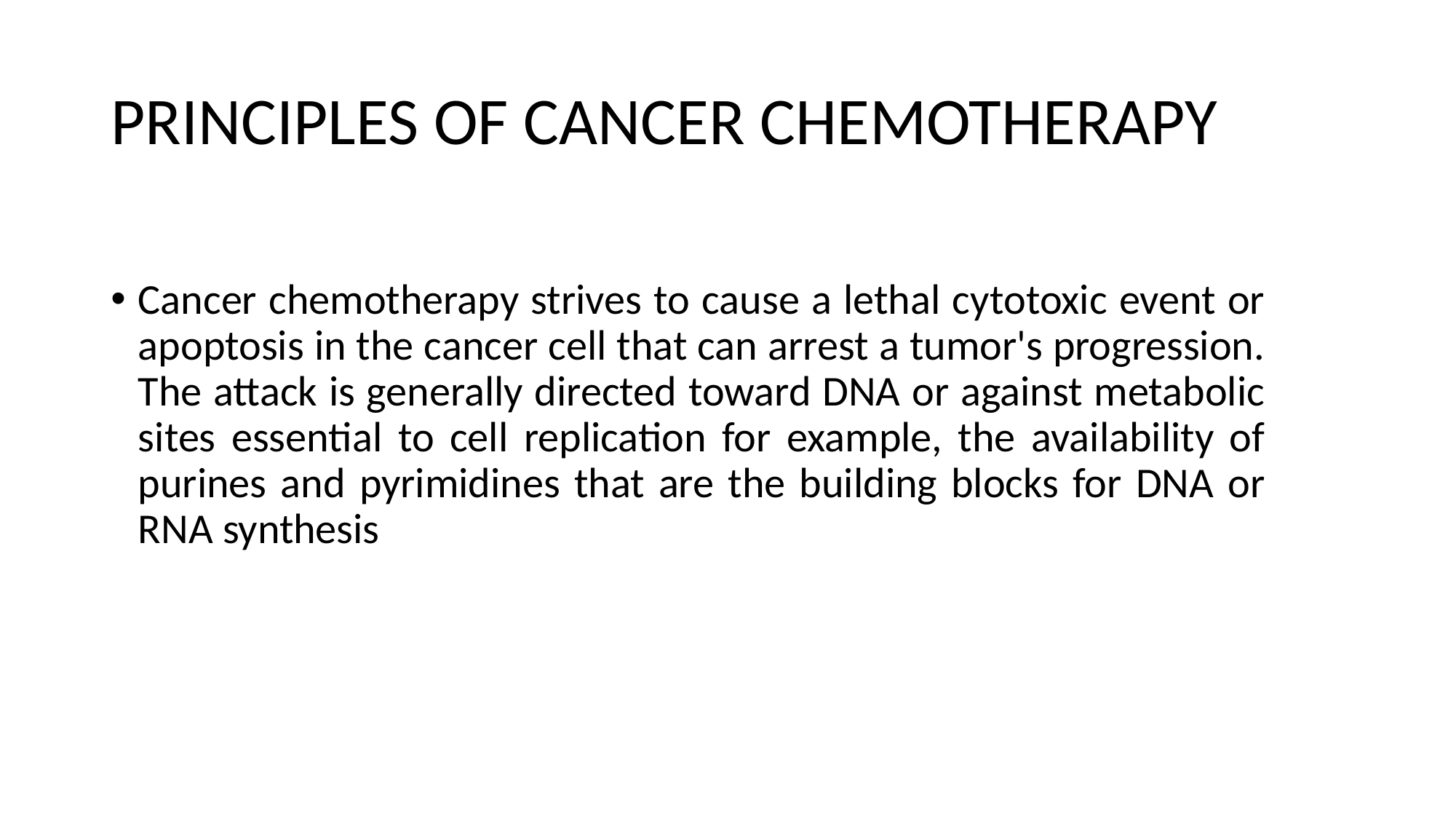

# PRINCIPLES OF CANCER CHEMOTHERAPY
Cancer chemotherapy strives to cause a lethal cytotoxic event or apoptosis in the cancer cell that can arrest a tumor's progression. The attack is generally directed toward DNA or against metabolic sites essential to cell replication for example, the availability of purines and pyrimidines that are the building blocks for DNA or RNA synthesis